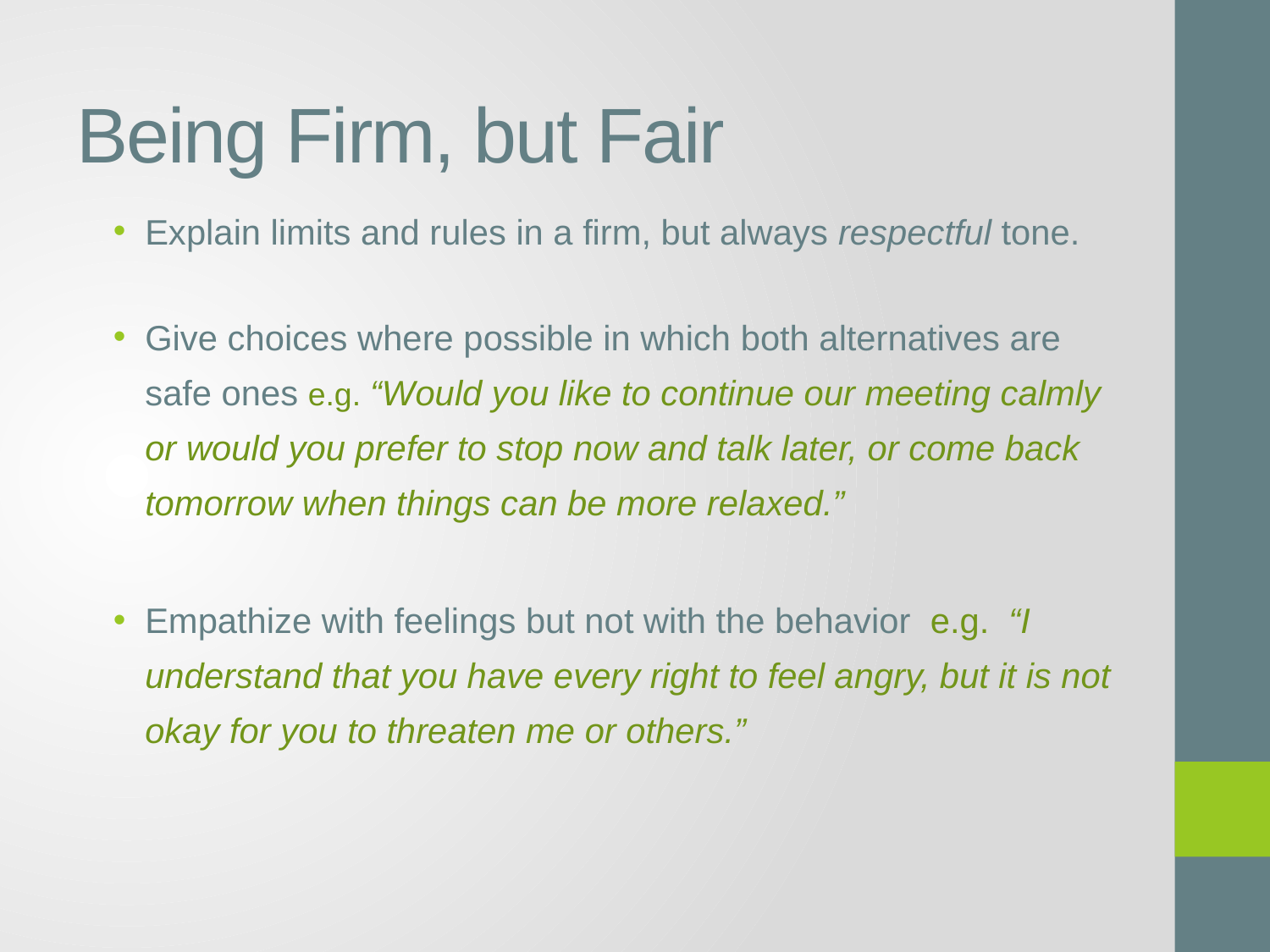

# Being Firm, but Fair
Explain limits and rules in a firm, but always respectful tone.

Give choices where possible in which both alternatives are safe ones e.g. “Would you like to continue our meeting calmly or would you prefer to stop now and talk later, or come back tomorrow when things can be more relaxed.”

Empathize with feelings but not with the behavior  e.g.  “I understand that you have every right to feel angry, but it is not okay for you to threaten me or others.”